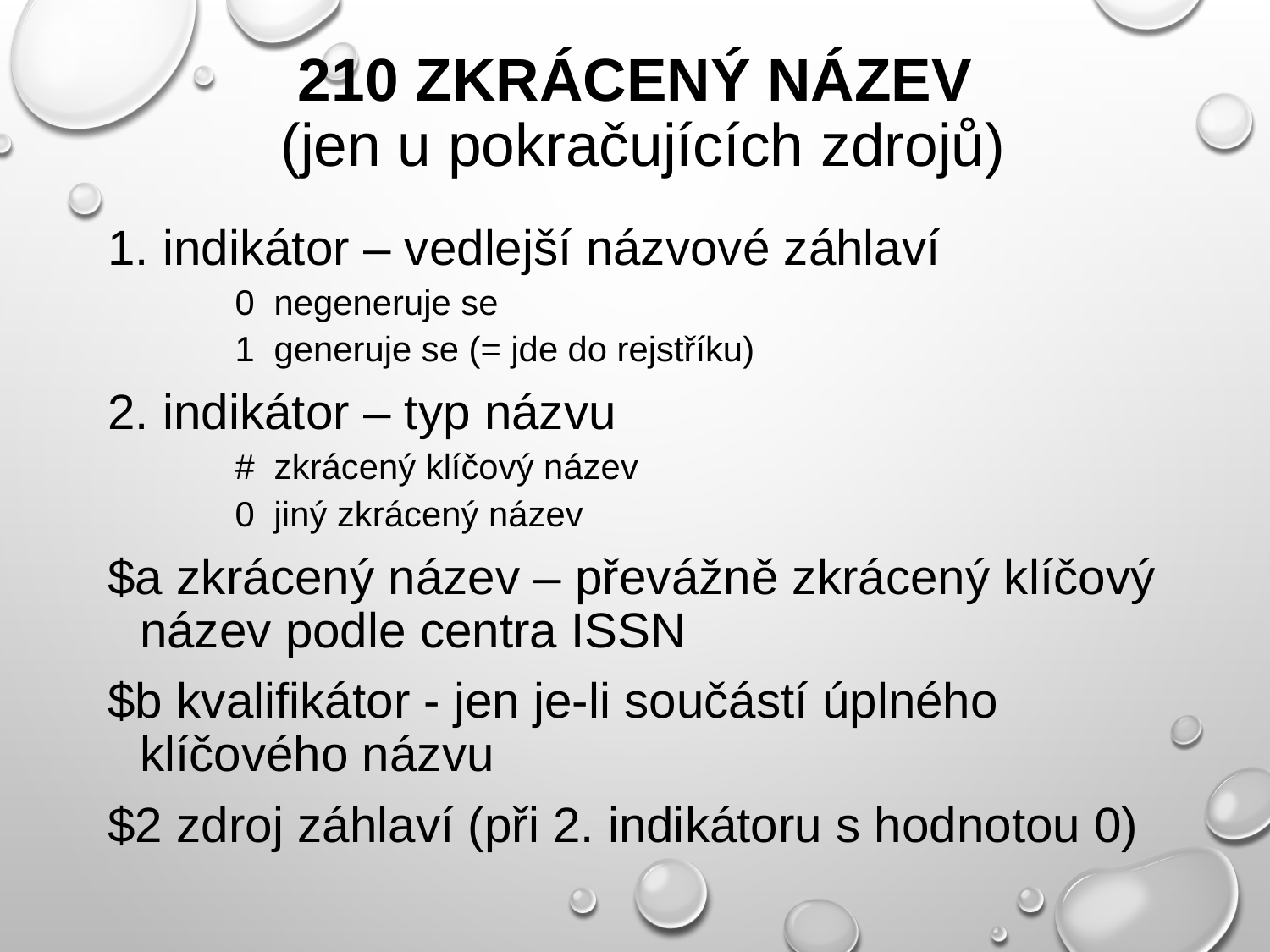

# 210 Zkrácený název (jen u pokračujících zdrojů)
1. indikátor – vedlejší názvové záhlaví
0  negeneruje se
1  generuje se (= jde do rejstříku)
2. indikátor – typ názvu
#  zkrácený klíčový název
0  jiný zkrácený název
$a zkrácený název – převážně zkrácený klíčový název podle centra ISSN
$b kvalifikátor - jen je-li součástí úplného klíčového názvu
$2 zdroj záhlaví (při 2. indikátoru s hodnotou 0)